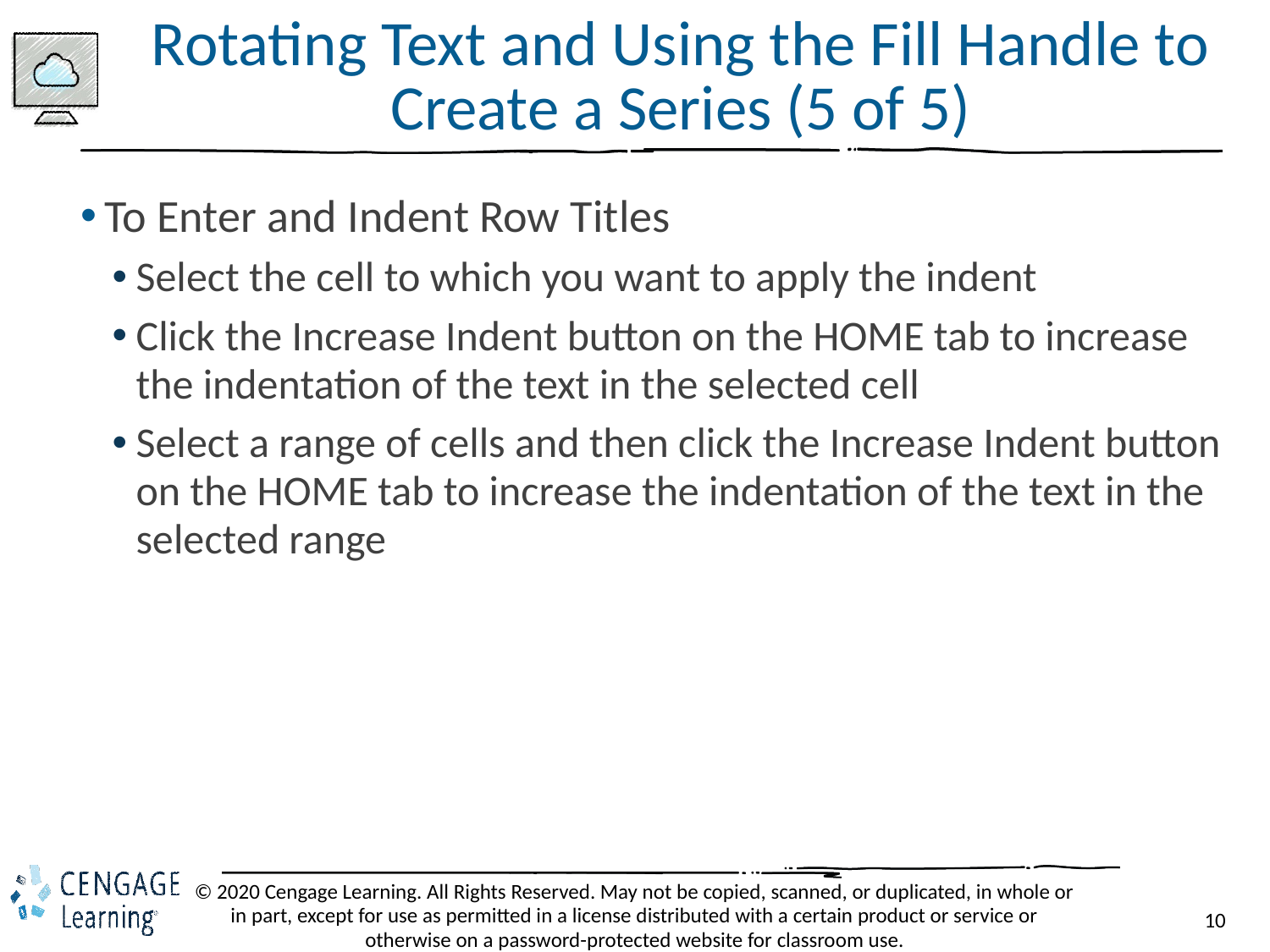

# Rotating Text and Using the Fill Handle to Create a Series (5 of 5)
To Enter and Indent Row Titles
Select the cell to which you want to apply the indent
Click the Increase Indent button on the HOME tab to increase the indentation of the text in the selected cell
Select a range of cells and then click the Increase Indent button on the HOME tab to increase the indentation of the text in the selected range